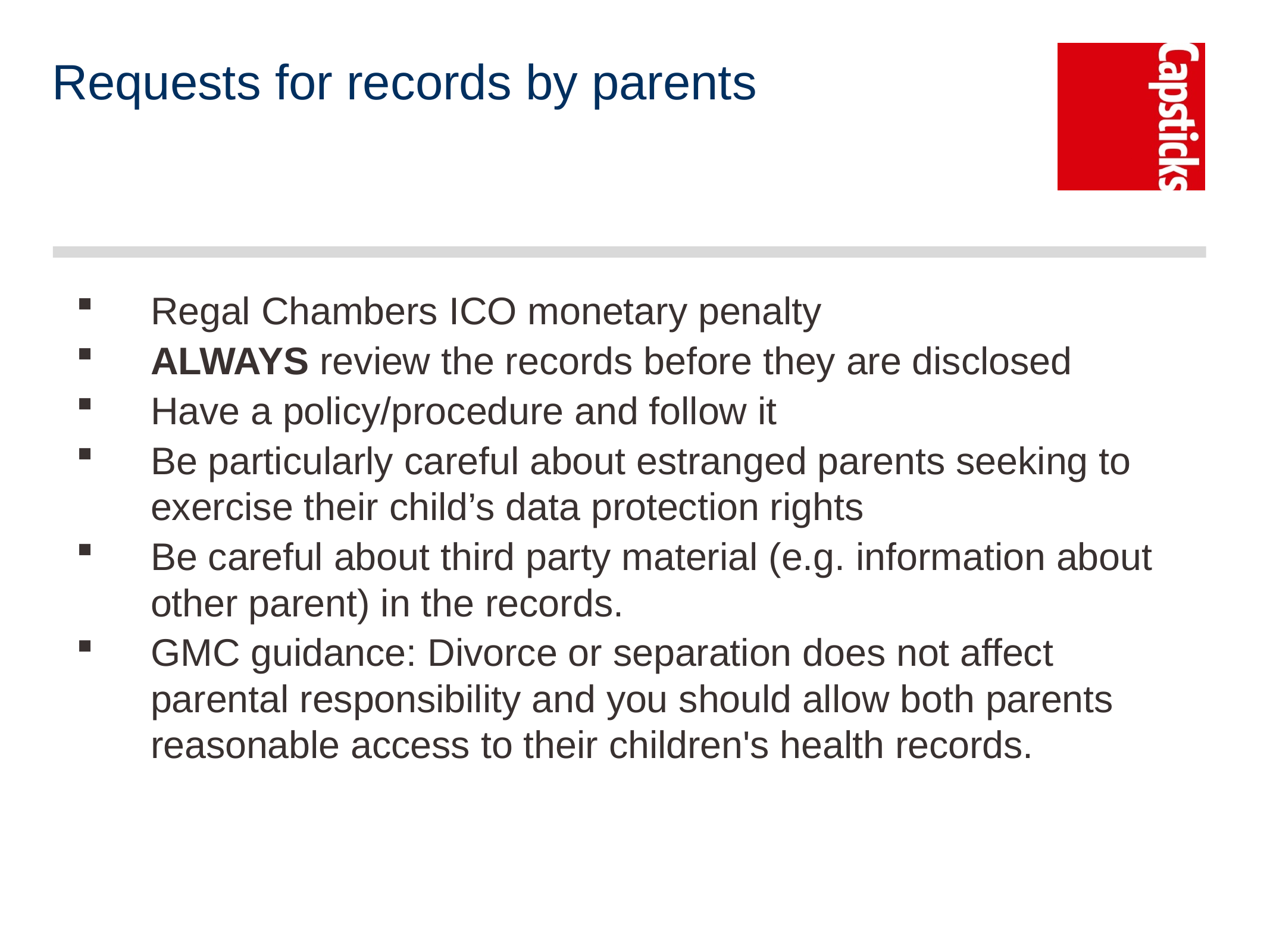

# Requests for records by parents
Regal Chambers ICO monetary penalty
ALWAYS review the records before they are disclosed
Have a policy/procedure and follow it
Be particularly careful about estranged parents seeking to exercise their child’s data protection rights
Be careful about third party material (e.g. information about other parent) in the records.
GMC guidance: Divorce or separation does not affect parental responsibility and you should allow both parents reasonable access to their children's health records.